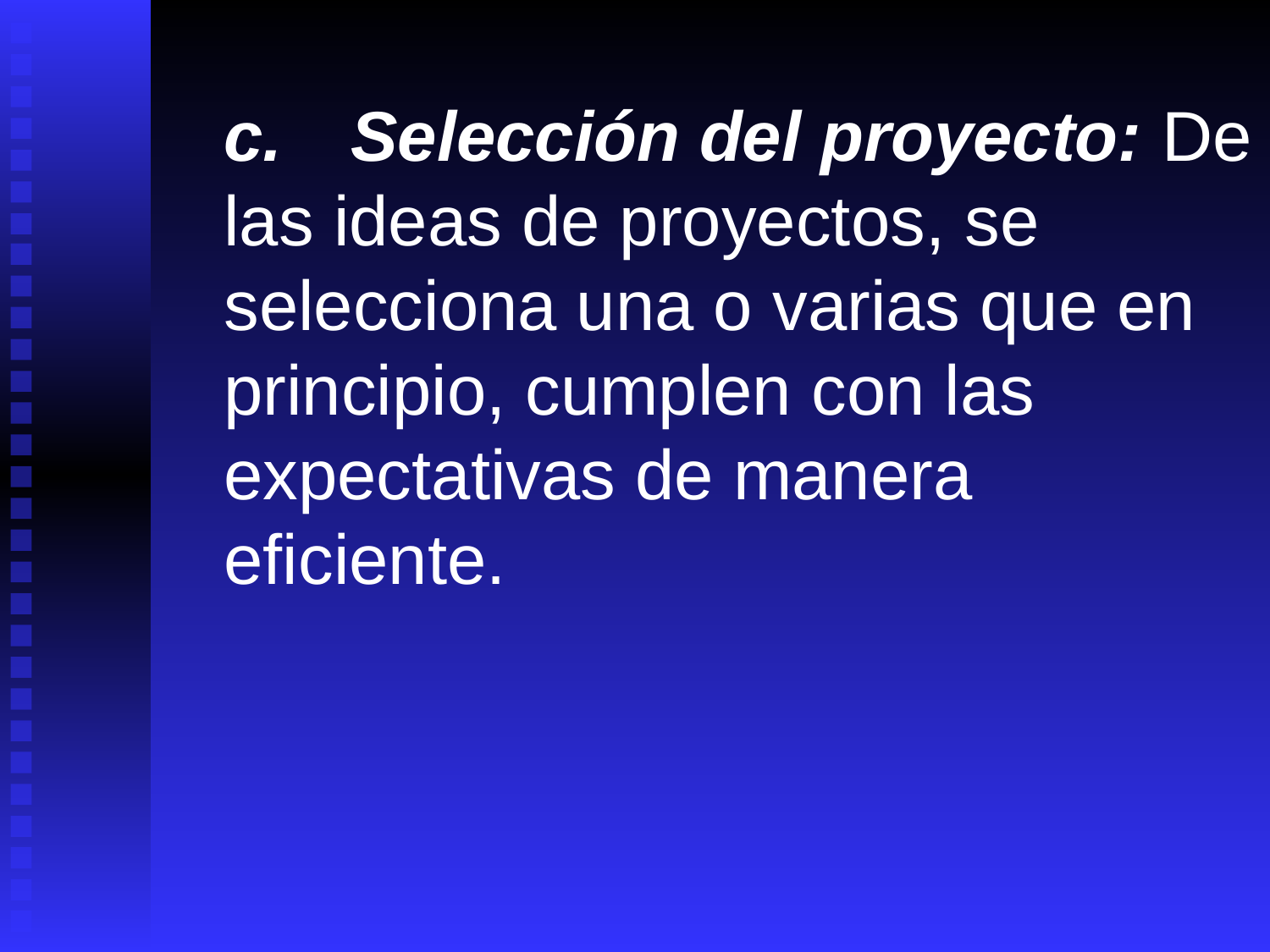

c.	Selección del proyecto: De las ideas de proyectos, se selecciona una o varias que en principio, cumplen con las expectativas de manera eficiente.